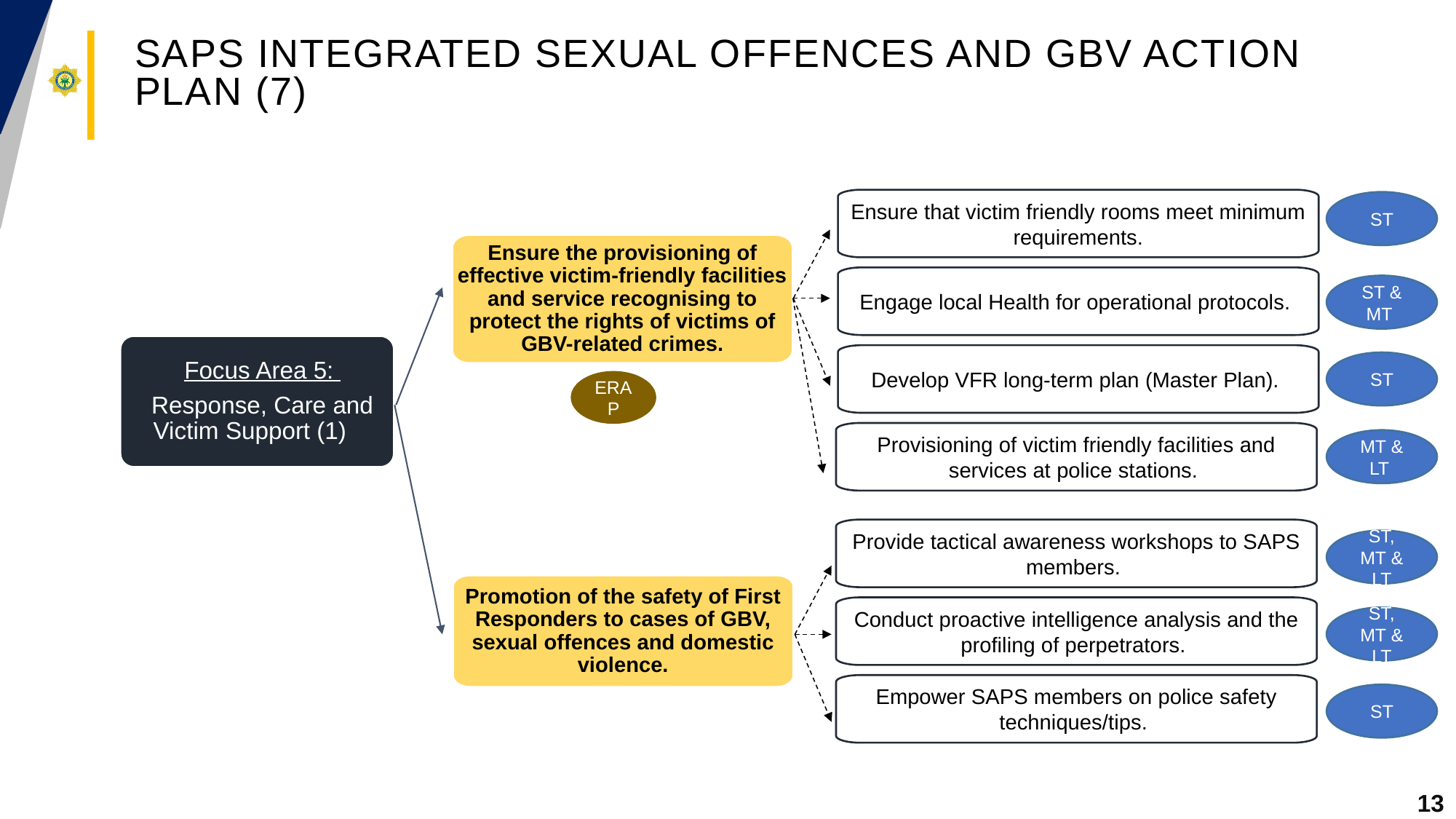

# saps integrated sexual offences and gbv action plan (7)
Ensure that victim friendly rooms meet minimum requirements.
ST
Ensure the provisioning of effective victim-friendly facilities and service recognising to protect the rights of victims of GBV-related crimes.

Engage local Health for operational protocols.

ST & MT
Focus Area 5:
Response, Care and Victim Support (1)

Develop VFR long-term plan (Master Plan).

ST
ERAP

Provisioning of victim friendly facilities and services at police stations.

MT & LT

Provide tactical awareness workshops to SAPS members.

ST, MT & LT
Promotion of the safety of First Responders to cases of GBV, sexual offences and domestic violence.

Conduct proactive intelligence analysis and the profiling of perpetrators.

ST, MT & LT

Empower SAPS members on police safety techniques/tips.

ST
13